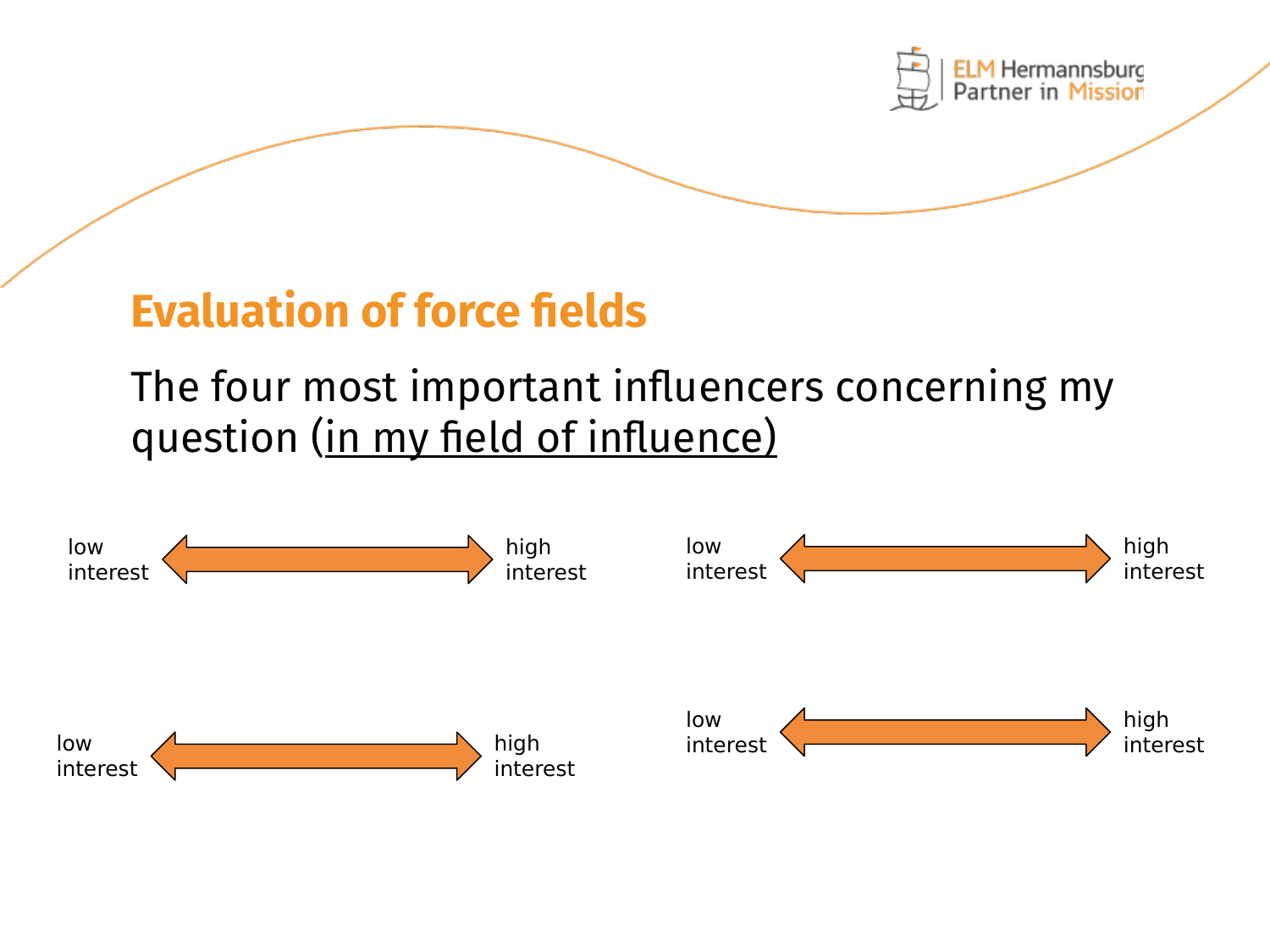

Evaluation of force fields
The four most important influencers concerning my question (in my field of influence)

low
interest
high
interest

low
interest
high
interest

low
interest
high
interest

low
interest
high
interest